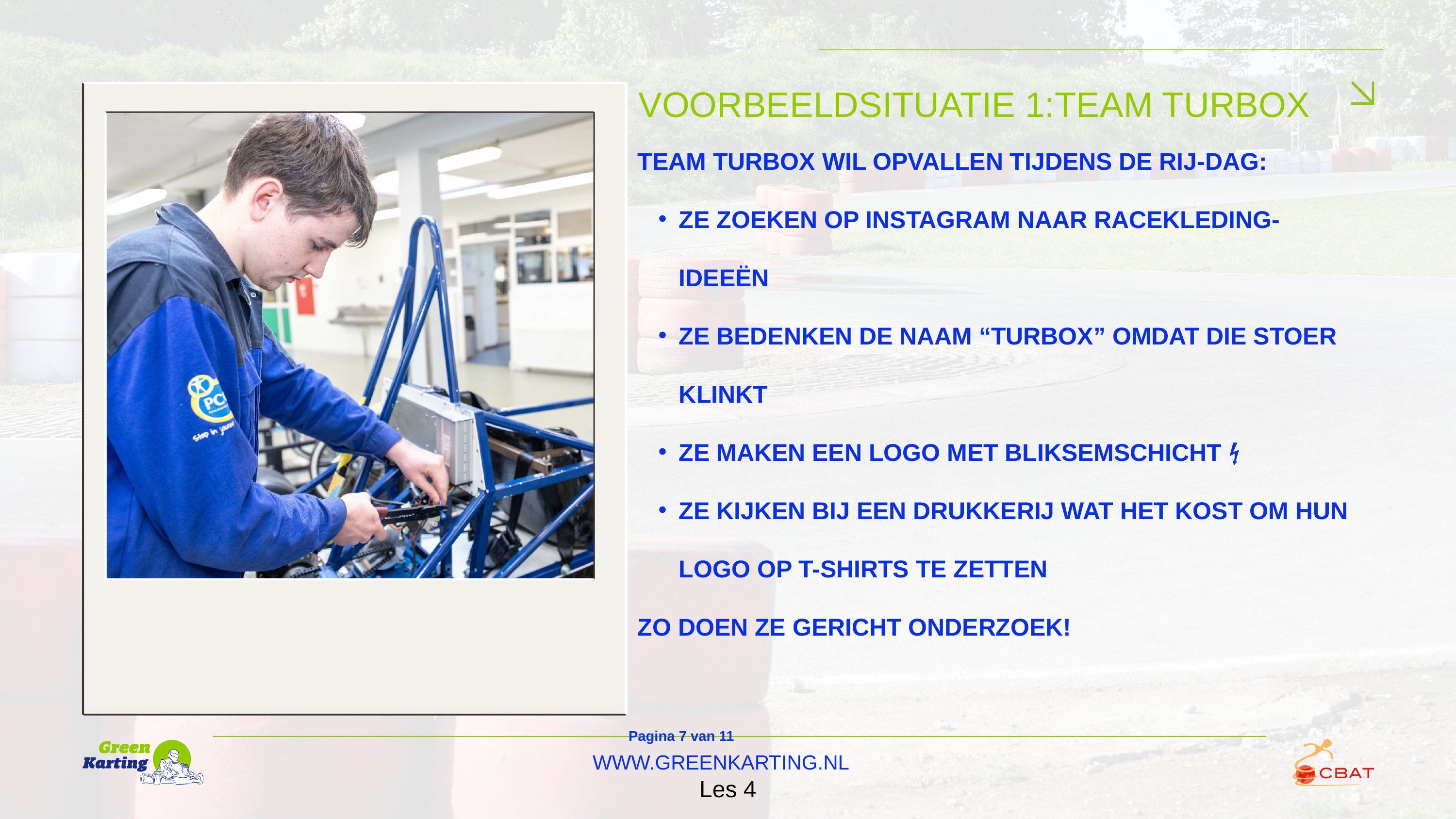

VOORBEELDSITUATIE 1:TEAM TURBOX

TEAM TURBOX WIL OPVALLEN TIJDENS DE RIJ-DAG:
ZE ZOEKEN OP INSTAGRAM NAAR RACEKLEDING-IDEEËN
ZE BEDENKEN DE NAAM “TURBOX” OMDAT DIE STOER KLINKT
ZE MAKEN EEN LOGO MET BLIKSEMSCHICHT ⚡
ZE KIJKEN BIJ EEN DRUKKERIJ WAT HET KOST OM HUN LOGO OP T-SHIRTS TE ZETTEN
ZO DOEN ZE GERICHT ONDERZOEK!
Pagina 7 van 11

WWW.GREENKARTING.NL
Les 4